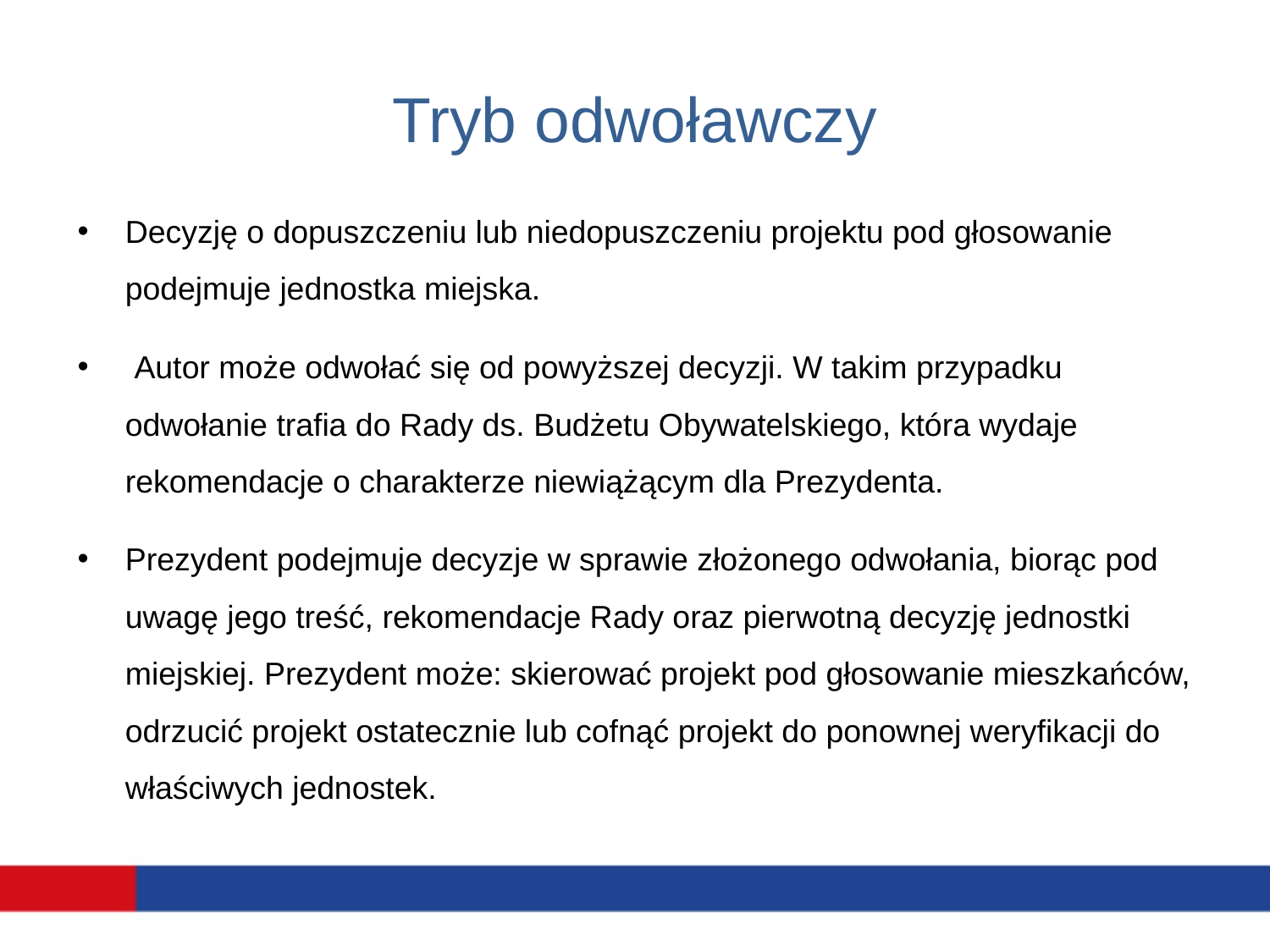

# Tryb odwoławczy
Decyzję o dopuszczeniu lub niedopuszczeniu projektu pod głosowanie podejmuje jednostka miejska.
 Autor może odwołać się od powyższej decyzji. W takim przypadku odwołanie trafia do Rady ds. Budżetu Obywatelskiego, która wydaje rekomendacje o charakterze niewiążącym dla Prezydenta.
Prezydent podejmuje decyzje w sprawie złożonego odwołania, biorąc pod uwagę jego treść, rekomendacje Rady oraz pierwotną decyzję jednostki miejskiej. Prezydent może: skierować projekt pod głosowanie mieszkańców, odrzucić projekt ostatecznie lub cofnąć projekt do ponownej weryfikacji do właściwych jednostek.